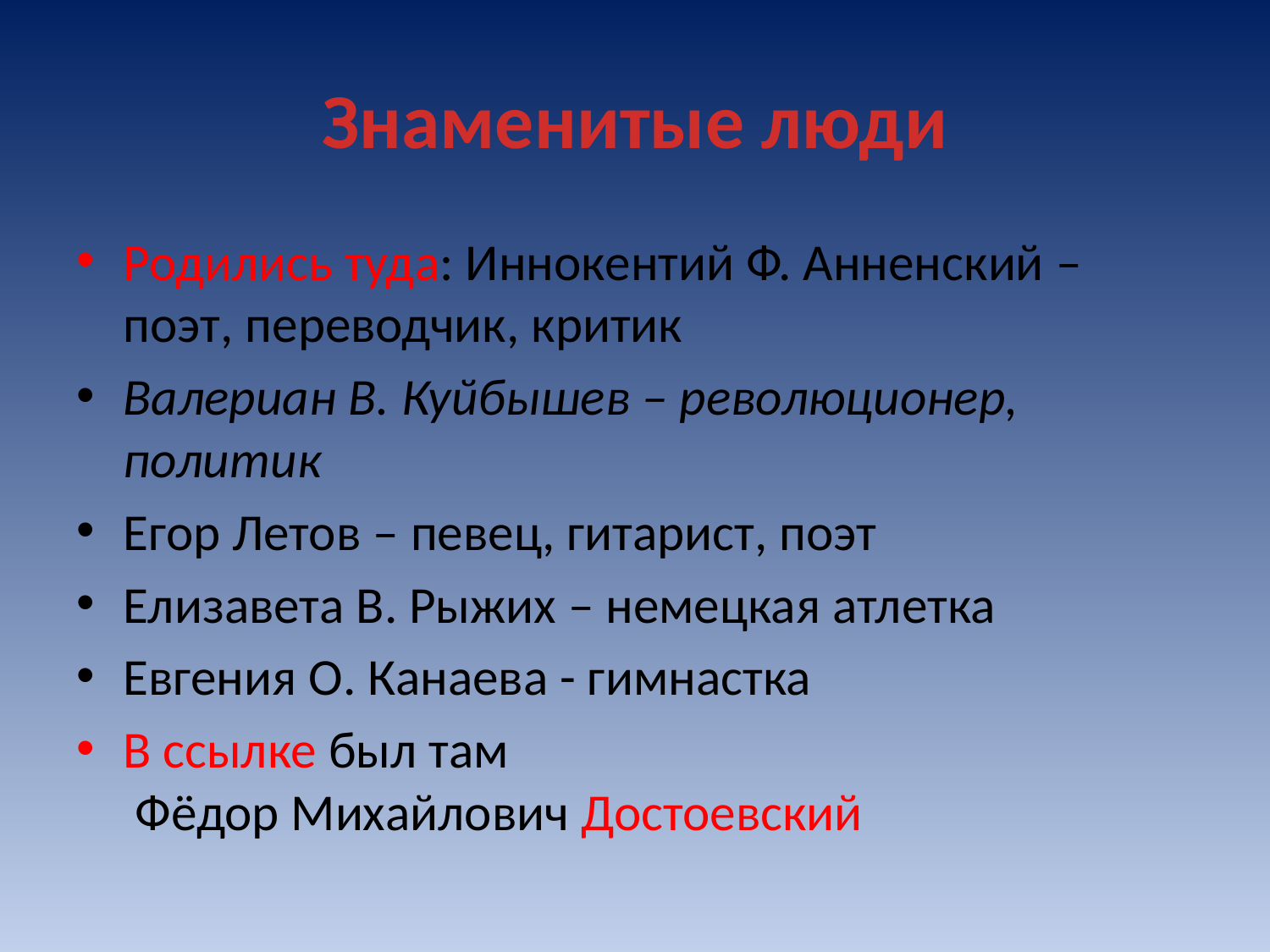

# Знаменитые люди
Родились туда: Иннокентий Ф. Анненский – поэт, переводчик, критик
Валериан В. Куйбышев – революционер, политик
Егор Летов – певец, гитарист, поэт
Елизавета В. Рыжих – немецкая атлетка
Евгения О. Канаева - гимнастка
В ссылке был там  Фёдор Михайлович Достоевский